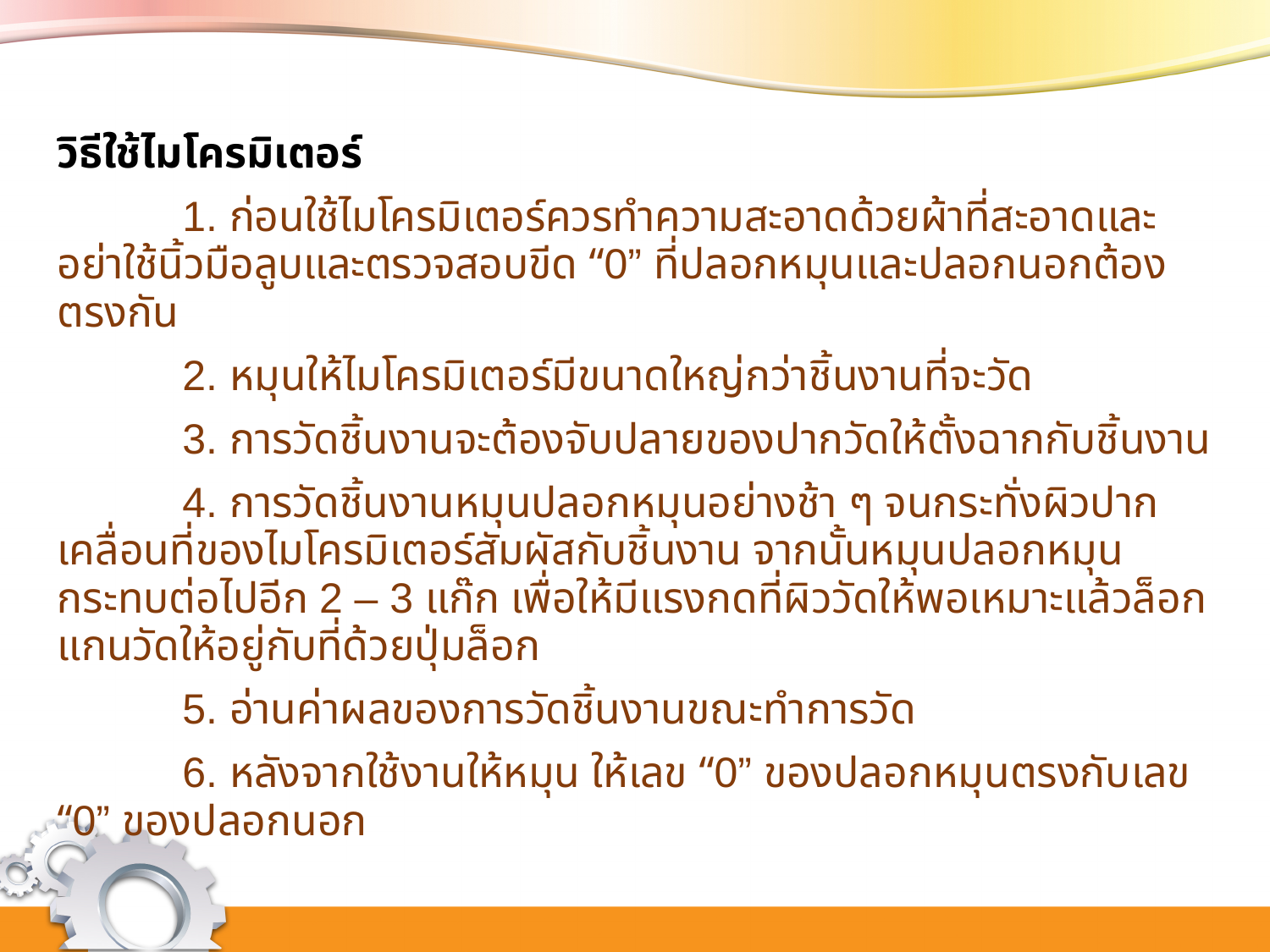

วิธีใช้ไมโครมิเตอร์

	1. ก่อนใช้ไมโครมิเตอร์ควรทำความสะอาดด้วยผ้าที่สะอาดและอย่าใช้นิ้วมือลูบและตรวจสอบขีด “0” ที่ปลอกหมุนและปลอกนอกต้องตรงกัน

	2. หมุนให้ไมโครมิเตอร์มีขนาดใหญ่กว่าชิ้นงานที่จะวัด

	3. การวัดชิ้นงานจะต้องจับปลายของปากวัดให้ตั้งฉากกับชิ้นงาน

	4. การวัดชิ้นงานหมุนปลอกหมุนอย่างช้า ๆ จนกระทั่งผิวปากเคลื่อนที่ของไมโครมิเตอร์สัมผัสกับชิ้นงาน จากนั้นหมุนปลอกหมุนกระทบต่อไปอีก 2 – 3 แก๊ก เพื่อให้มีแรงกดที่ผิววัดให้พอเหมาะแล้วล็อกแกนวัดให้อยู่กับที่ด้วยปุ่มล็อก

	5. อ่านค่าผลของการวัดชิ้นงานขณะทำการวัด

	6. หลังจากใช้งานให้หมุน ให้เลข “0” ของปลอกหมุนตรงกับเลข “0” ของปลอกนอก